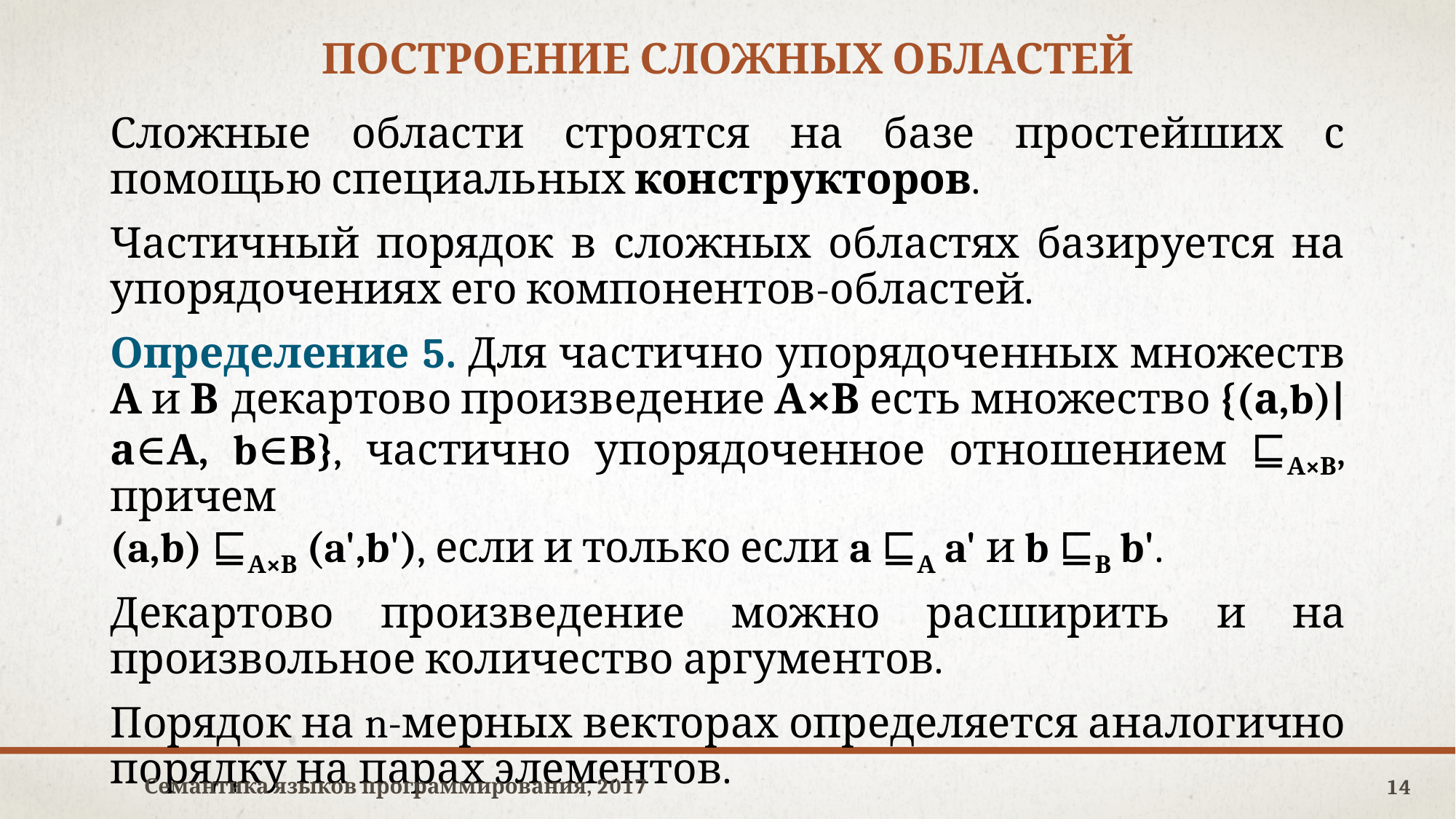

# Построение сложных областей
Сложные области строятся на базе простейших с помощью специальных конструкторов.
Частичный порядок в сложных областях базируется на упорядочениях его компонентов-областей.
Определение 5. Для частично упорядоченных множеств А и В декартово произведение А×В есть множество {(а,b)|а∈А, b∈B}, частично упорядоченное отношением ⊑А×В, причем
(a,b) ⊑А×В (a',b'), если и только если a ⊑А a' и b ⊑В b'.
Декартово произведение можно расширить и на произвольное количество аргументов.
Порядок на n-мерных векторах определяется аналогично порядку на парах элементов.
Семантика языков программирования, 2017
14